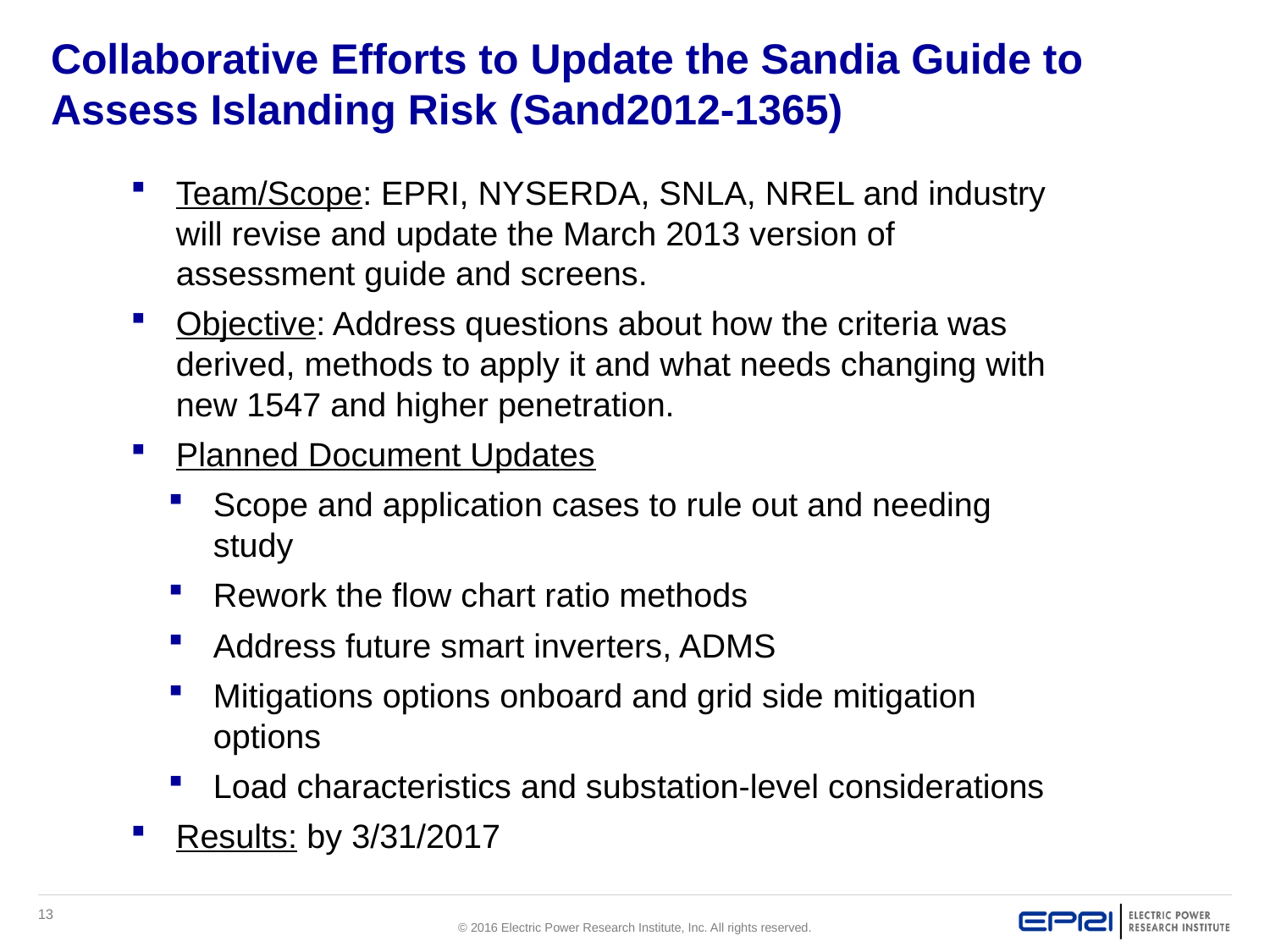

# Collaborative Efforts to Update the Sandia Guide to Assess Islanding Risk (Sand2012-1365)
Team/Scope: EPRI, NYSERDA, SNLA, NREL and industry will revise and update the March 2013 version of assessment guide and screens.
Objective: Address questions about how the criteria was derived, methods to apply it and what needs changing with new 1547 and higher penetration.
Planned Document Updates
Scope and application cases to rule out and needing study
Rework the flow chart ratio methods
Address future smart inverters, ADMS
Mitigations options onboard and grid side mitigation options
Load characteristics and substation-level considerations
Results: by 3/31/2017